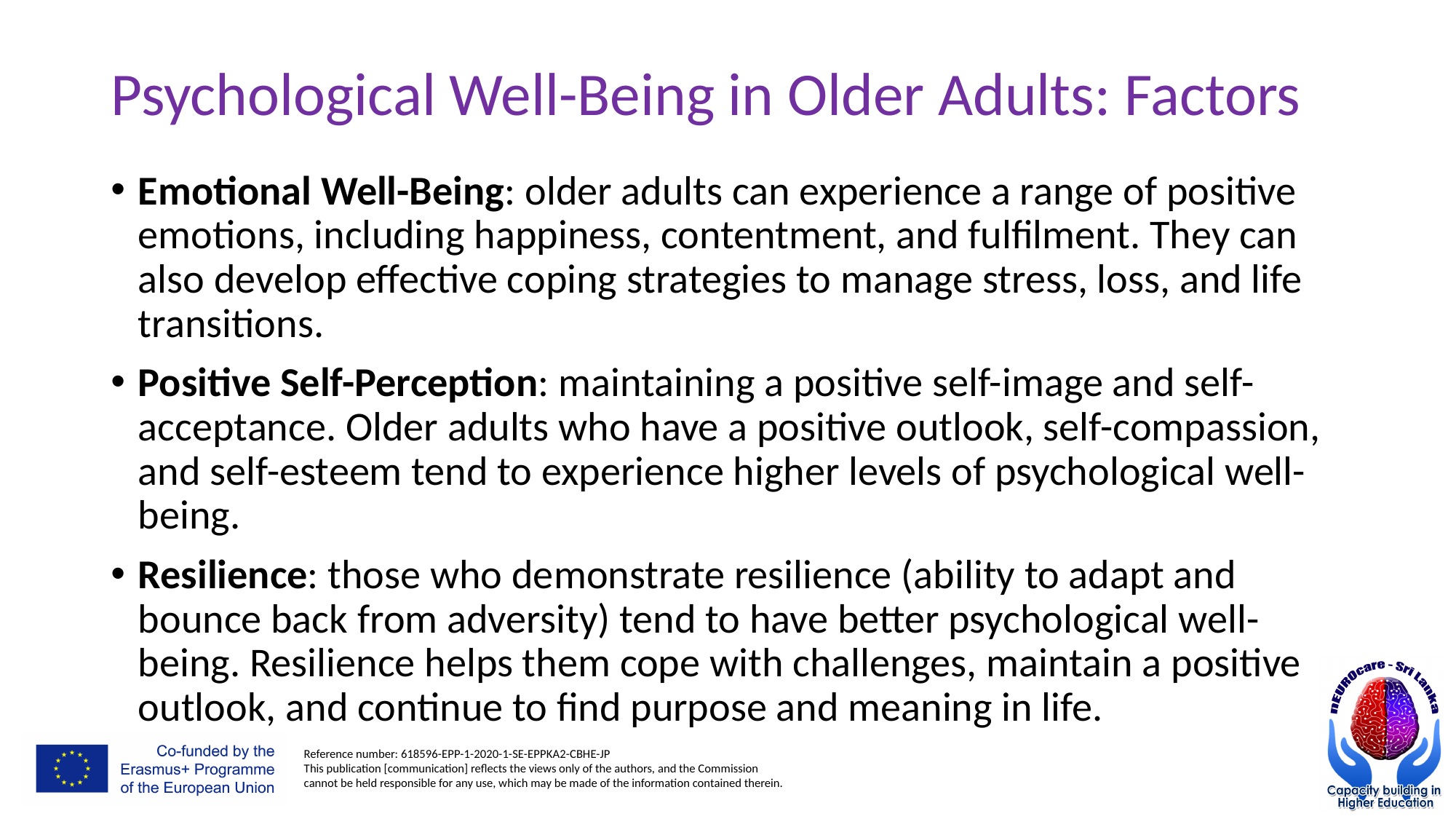

# Psychological Well-Being in Older Adults: Factors
Emotional Well-Being: older adults can experience a range of positive emotions, including happiness, contentment, and fulfilment. They can also develop effective coping strategies to manage stress, loss, and life transitions.
Positive Self-Perception: maintaining a positive self-image and self-acceptance. Older adults who have a positive outlook, self-compassion, and self-esteem tend to experience higher levels of psychological well-being.
Resilience: those who demonstrate resilience (ability to adapt and bounce back from adversity) tend to have better psychological well-being. Resilience helps them cope with challenges, maintain a positive outlook, and continue to find purpose and meaning in life.